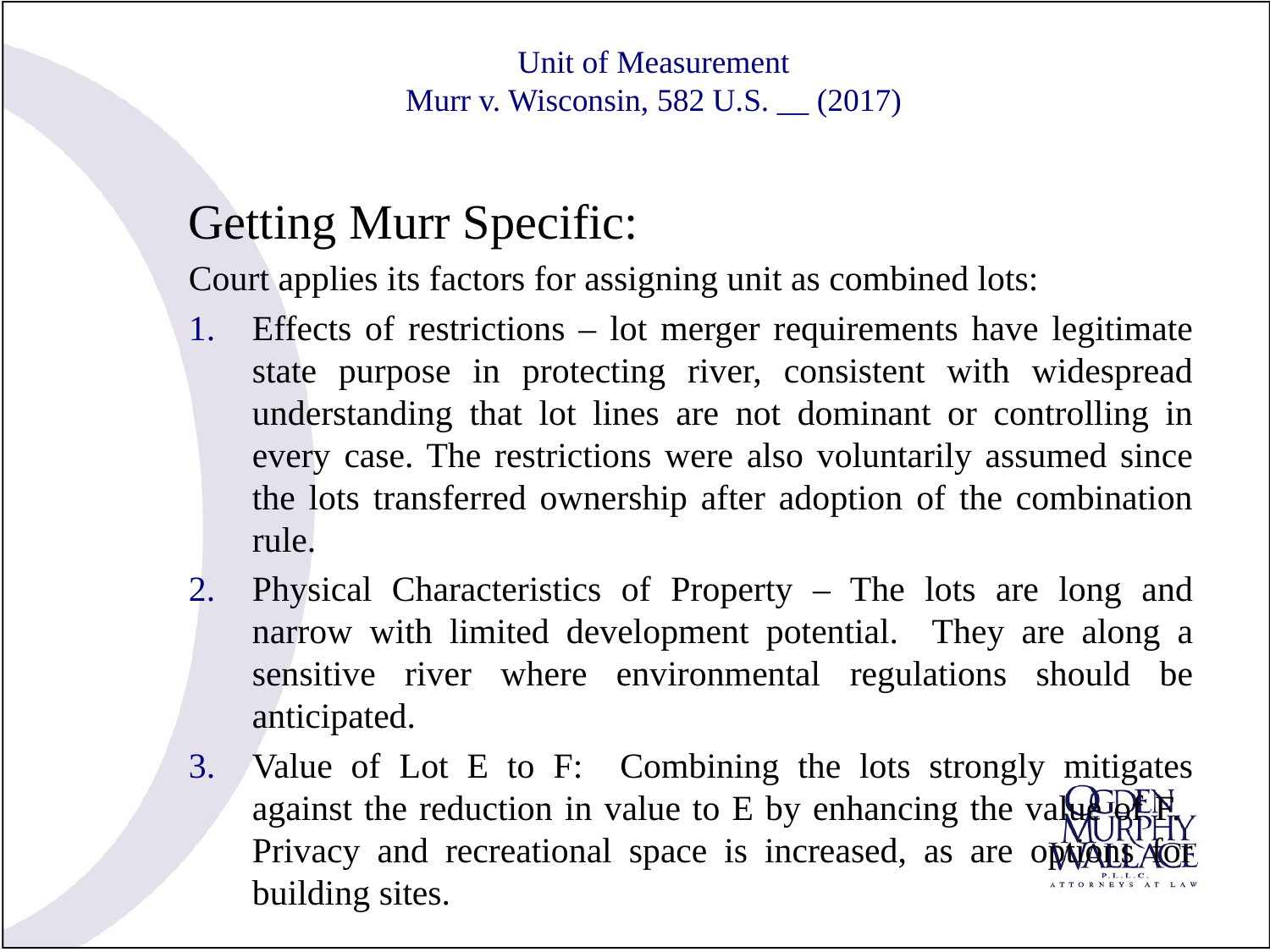

# Unit of Measurement Murr v. Wisconsin, 582 U.S. __ (2017)
Getting Murr Specific:
Court applies its factors for assigning unit as combined lots:
Effects of restrictions – lot merger requirements have legitimate state purpose in protecting river, consistent with widespread understanding that lot lines are not dominant or controlling in every case. The restrictions were also voluntarily assumed since the lots transferred ownership after adoption of the combination rule.
Physical Characteristics of Property – The lots are long and narrow with limited development potential.  They are along a sensitive river where environmental regulations should be anticipated.
Value of Lot E to F:  Combining the lots strongly mitigates against the reduction in value to E by enhancing the value of F.  Privacy and recreational space is increased, as are options for building sites.